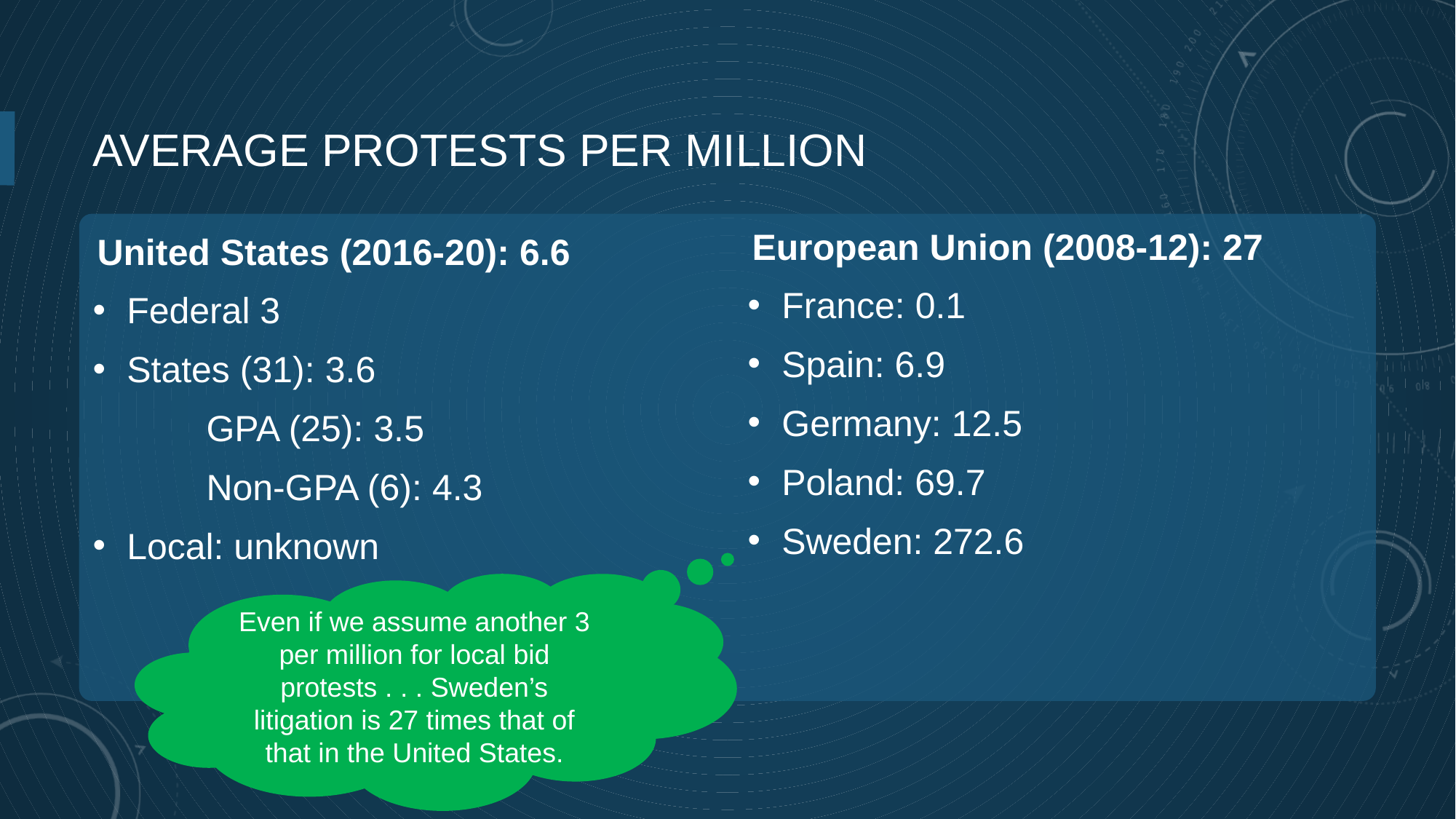

# Average protests per million
European Union (2008-12): 27
France: 0.1
Spain: 6.9
Germany: 12.5
Poland: 69.7
Sweden: 272.6

United States (2016-20): 6.6
Federal 3
States (31): 3.6
	GPA (25): 3.5
	Non-GPA (6): 4.3
Local: unknown

Even if we assume another 3 per million for local bid protests . . . Sweden’s litigation is 27 times that of that in the United States.